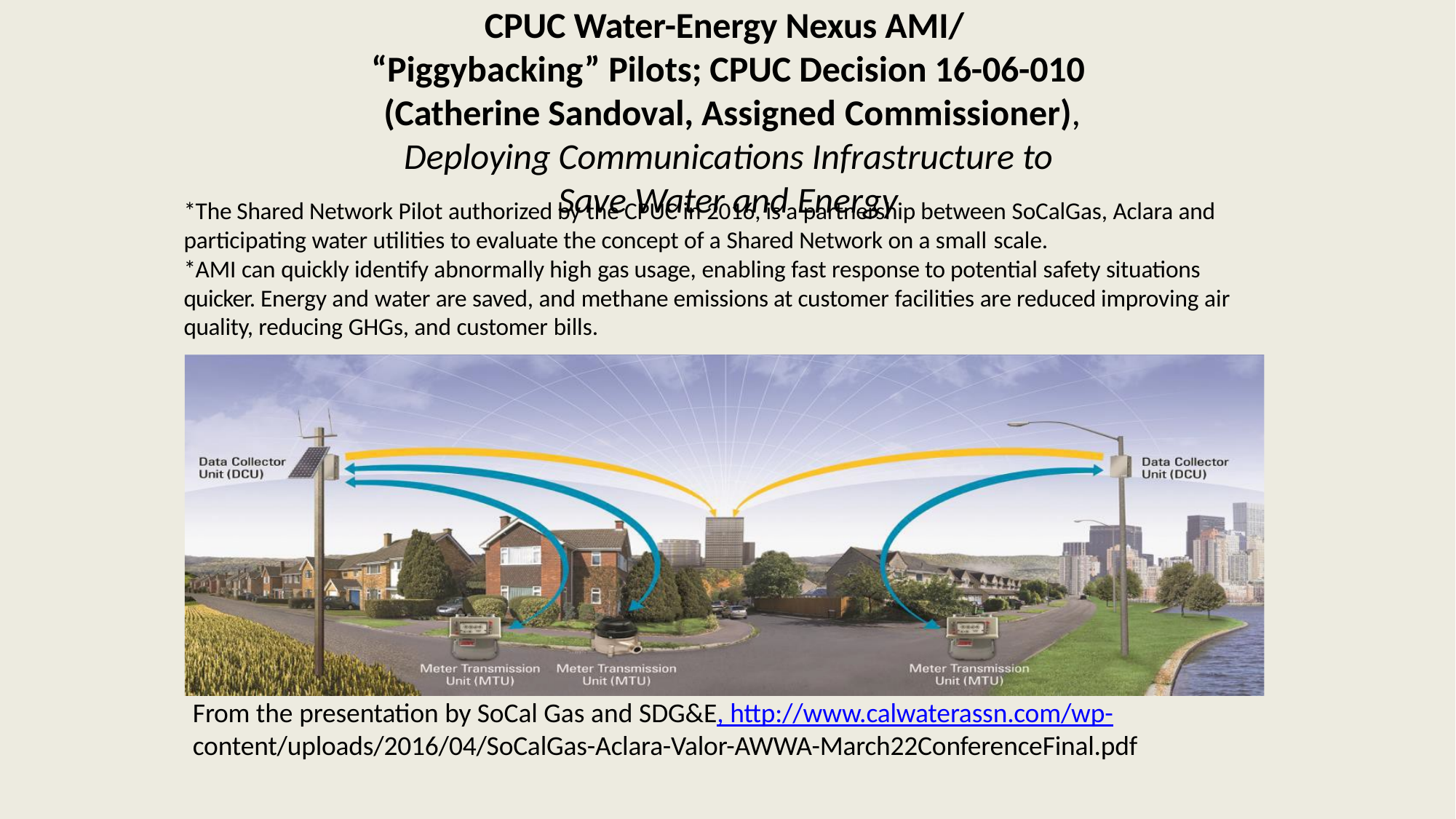

# CPUC Water-Energy Nexus AMI/  “Piggybacking” Pilots; CPUC Decision 16-06-010  (Catherine Sandoval, Assigned Commissioner),
Deploying Communications Infrastructure to Save Water and Energy
*The Shared Network Pilot authorized by the CPUC in 2016, is a partnership between SoCalGas, Aclara and
participating water utilities to evaluate the concept of a Shared Network on a small scale.
*AMI can quickly identify abnormally high gas usage, enabling fast response to potential safety situations  quicker. Energy and water are saved, and methane emissions at customer facilities are reduced improving air  quality, reducing GHGs, and customer bills.

From the presentation by SoCal Gas and SDG&E, http://www.calwaterassn.com/wp-
content/uploads/2016/04/SoCalGas-Aclara-Valor-AWWA-March22ConferenceFinal.pdf